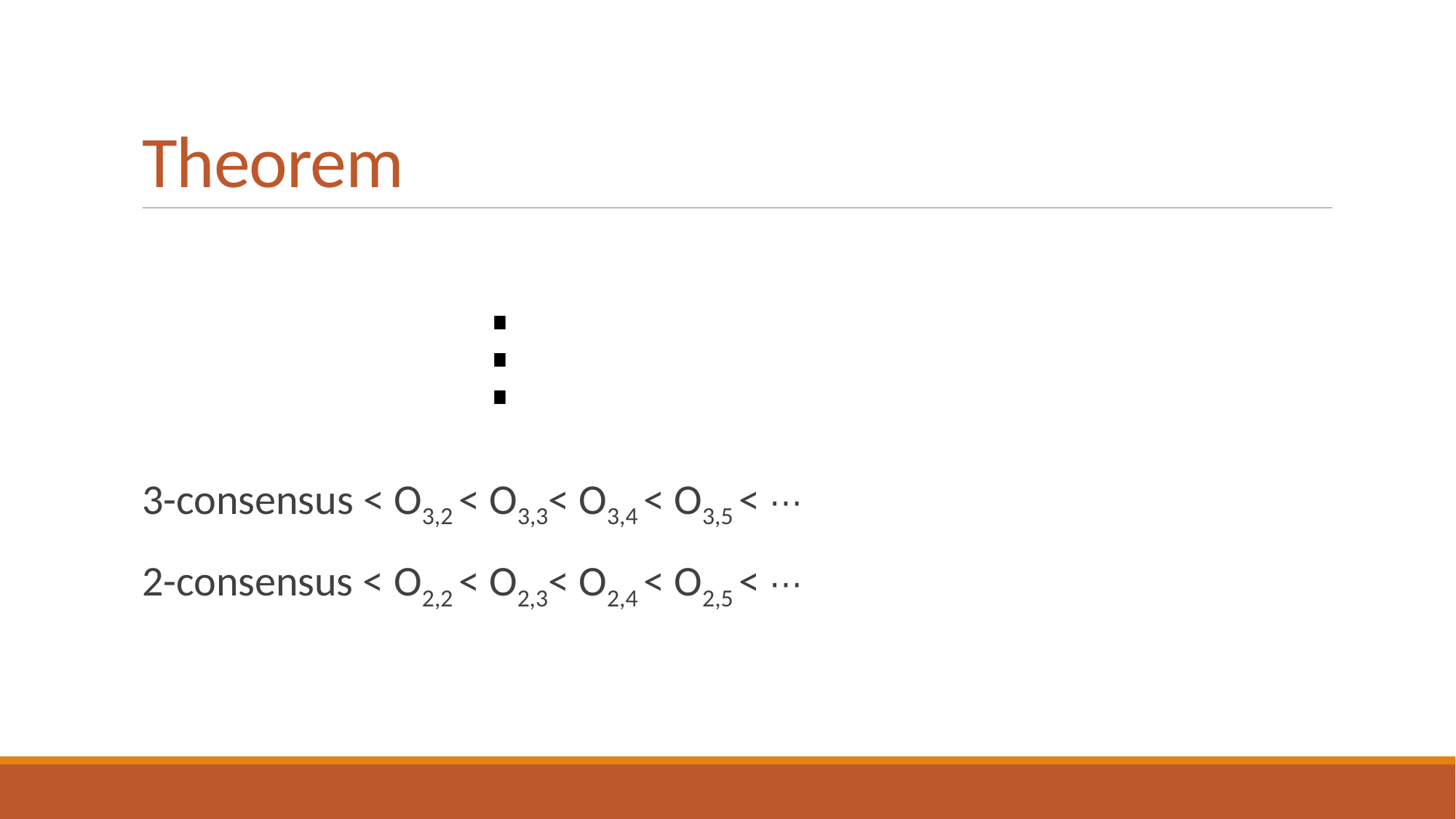

# Theorem
⋮
3-consensus < O3,2 < O3,3< O3,4 < O3,5 < ⋯

2-consensus < O2,2 < O2,3< O2,4 < O2,5 < ⋯